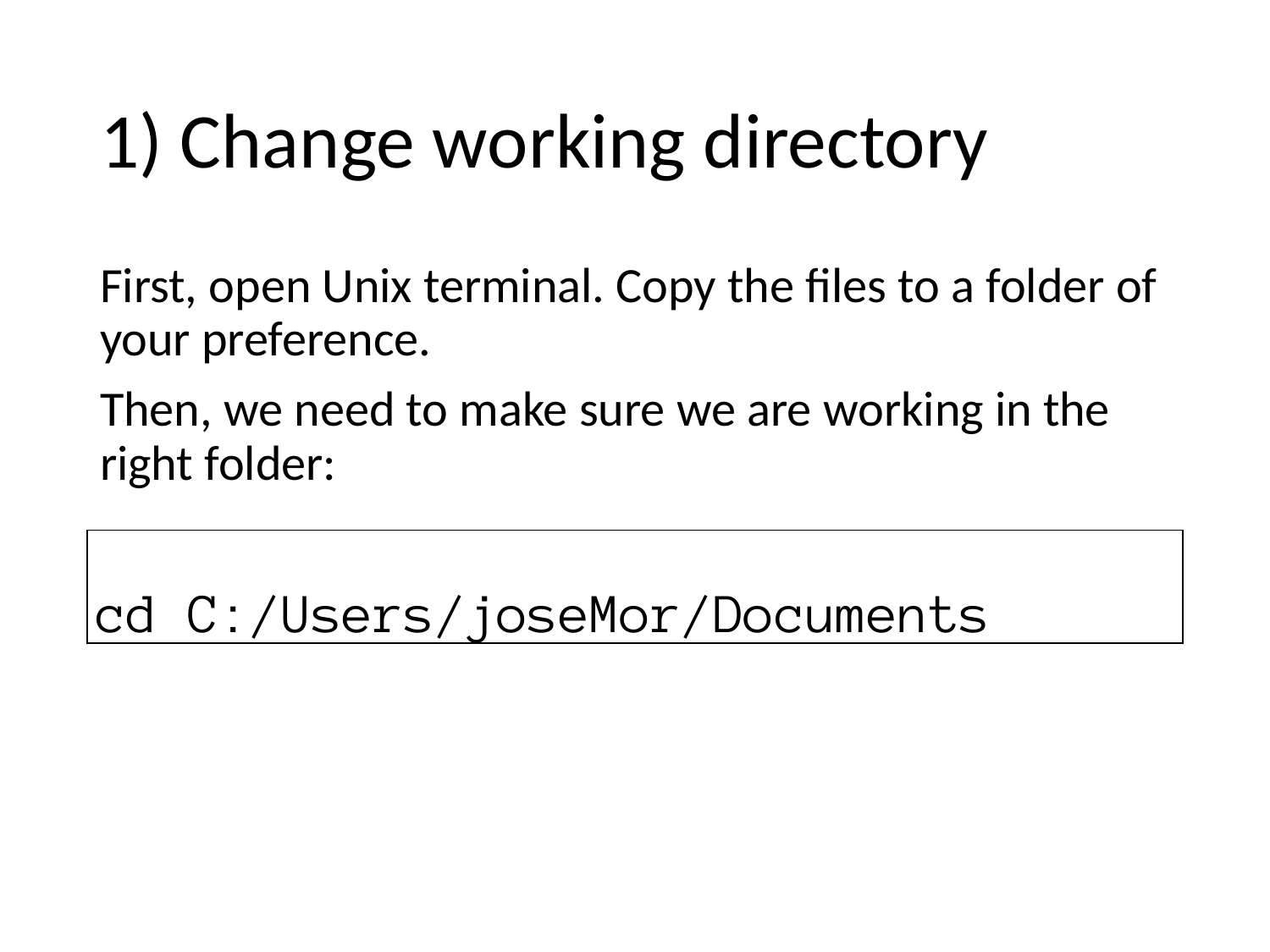

# 1) Change working directory
First, open Unix terminal. Copy the files to a folder of your preference.
Then, we need to make sure we are working in the right folder:

| cd C:/Users/joseMor/Documents |
| --- |